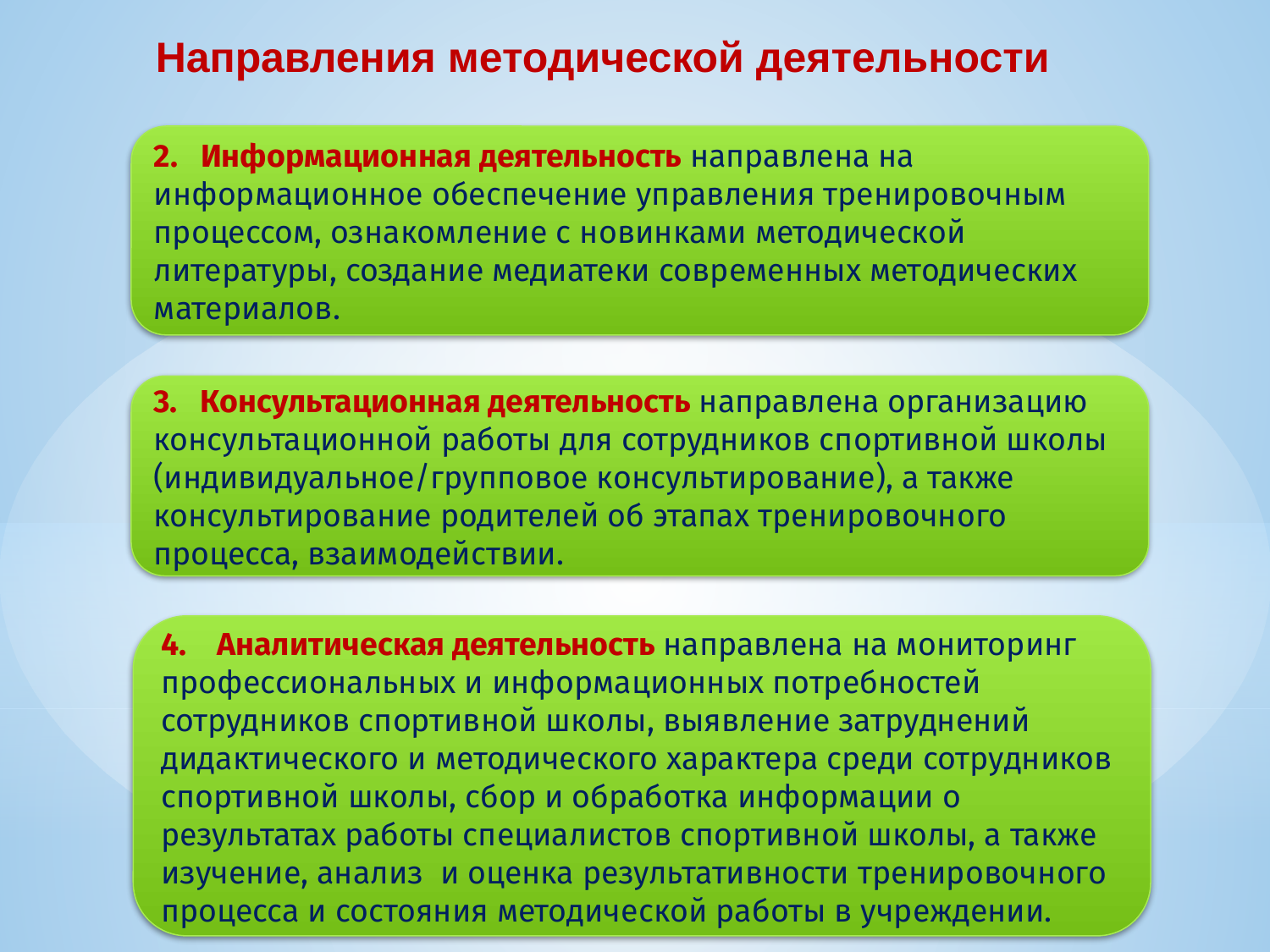

Направления методической деятельности
2.   Информационная деятельность направлена на информационное обеспечение управления тренировочным процессом, ознакомление с новинками методической литературы, создание медиатеки современных методических материалов.
3.   Консультационная деятельность направлена организацию консультационной работы для сотрудников спортивной школы (индивидуальное/групповое консультирование), а также консультирование родителей об этапах тренировочного процесса, взаимодействии.
4.    Аналитическая деятельность направлена на мониторинг профессиональных и информационных потребностей сотрудников спортивной школы, выявление затруднений дидактического и методического характера среди сотрудников спортивной школы, сбор и обработка информации о результатах работы специалистов спортивной школы, а также изучение, анализ  и оценка результативности тренировочного процесса и состояния методической работы в учреждении.